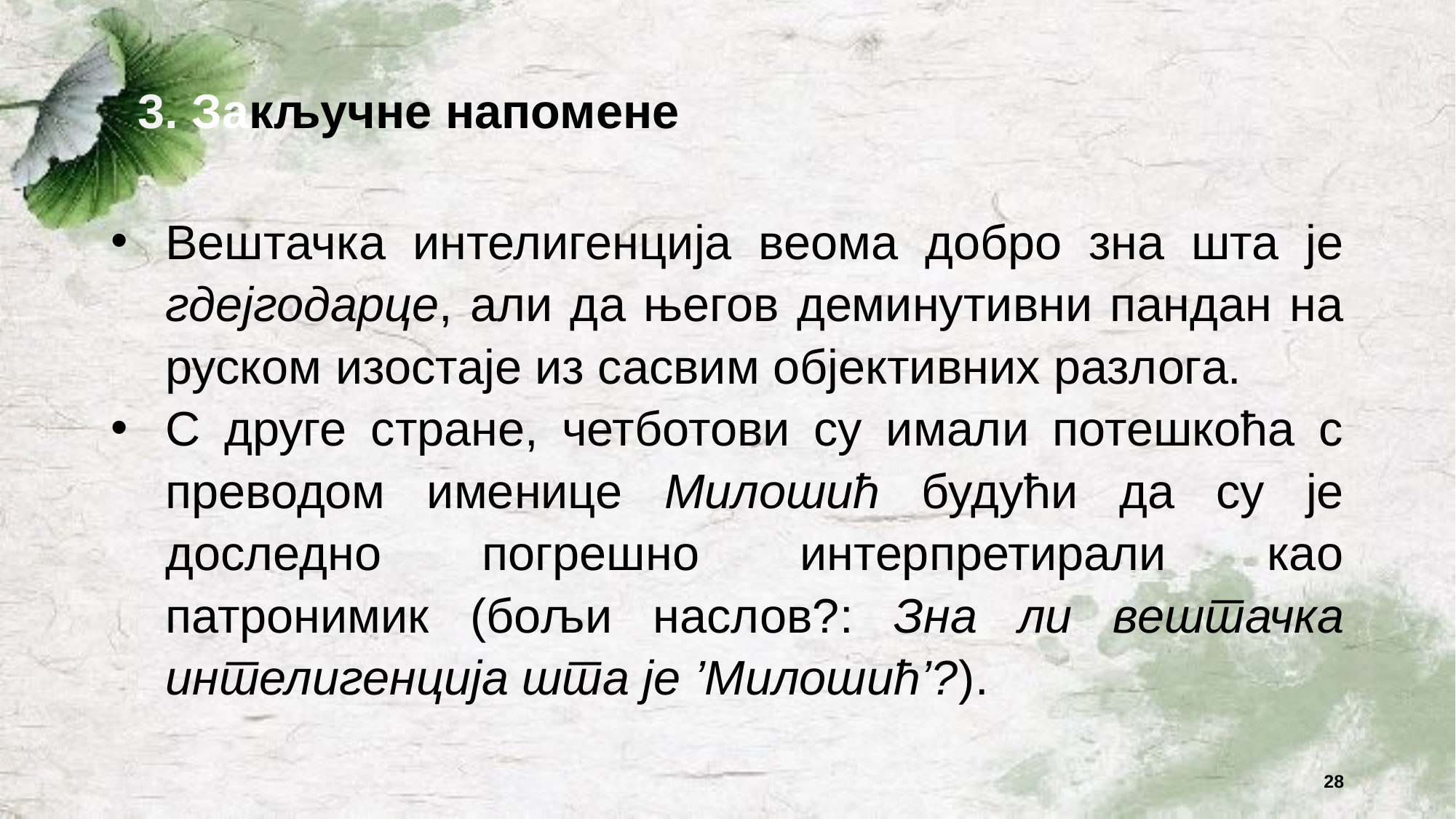

#
3. Закључне напомене

Вештачка интелигенција веома добро зна шта је гдејгодарце, али да његов деминутивни пандан на руском изостаје из сасвим објективних разлога.
С друге стране, четботови су имали потешкоћа с преводом именице Милошић будући да су је доследно погрешно интерпретирали као патронимик (бољи наслов?: Зна ли вештачка интелигенција шта је ’Милошић’?).

28